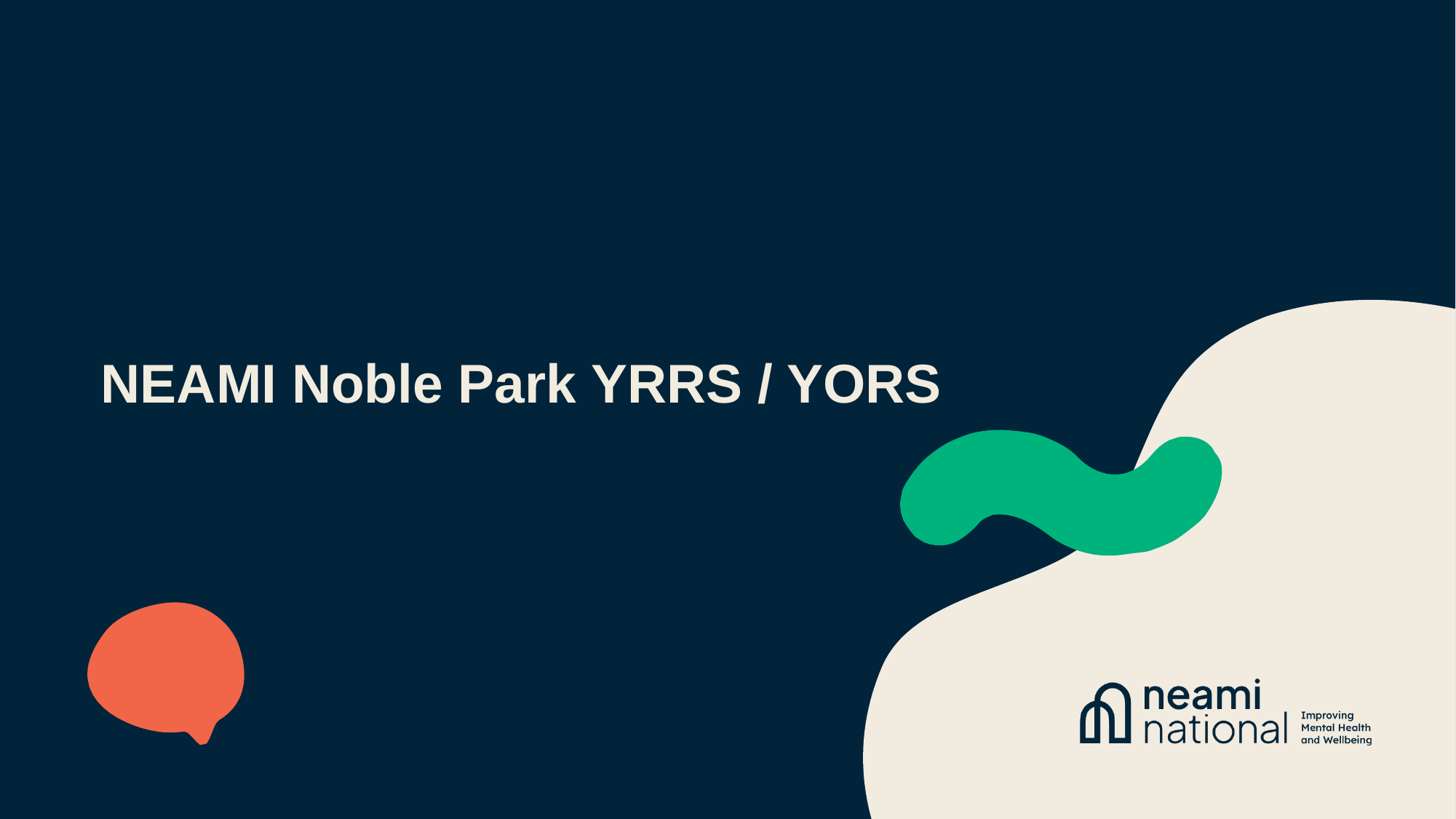

# NEAMI Noble Park YRRS / YORS